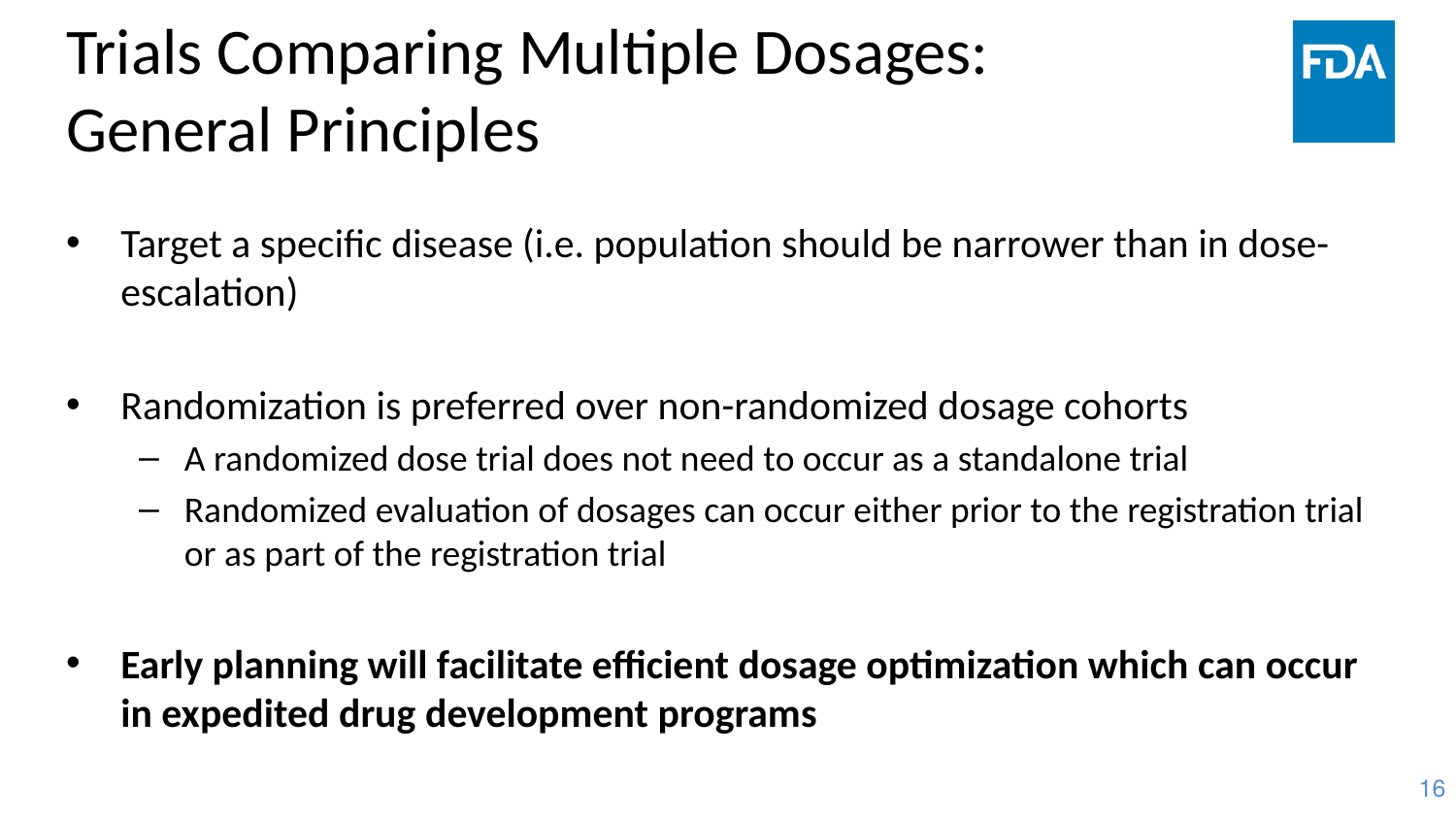

# Trials Comparing Multiple Dosages: General Principles

Target a specific disease (i.e. population should be narrower than in dose-escalation)

Randomization is preferred over non-randomized dosage cohorts
A randomized dose trial does not need to occur as a standalone trial
Randomized evaluation of dosages can occur either prior to the registration trial or as part of the registration trial

Early planning will facilitate efficient dosage optimization which can occur in expedited drug development programs